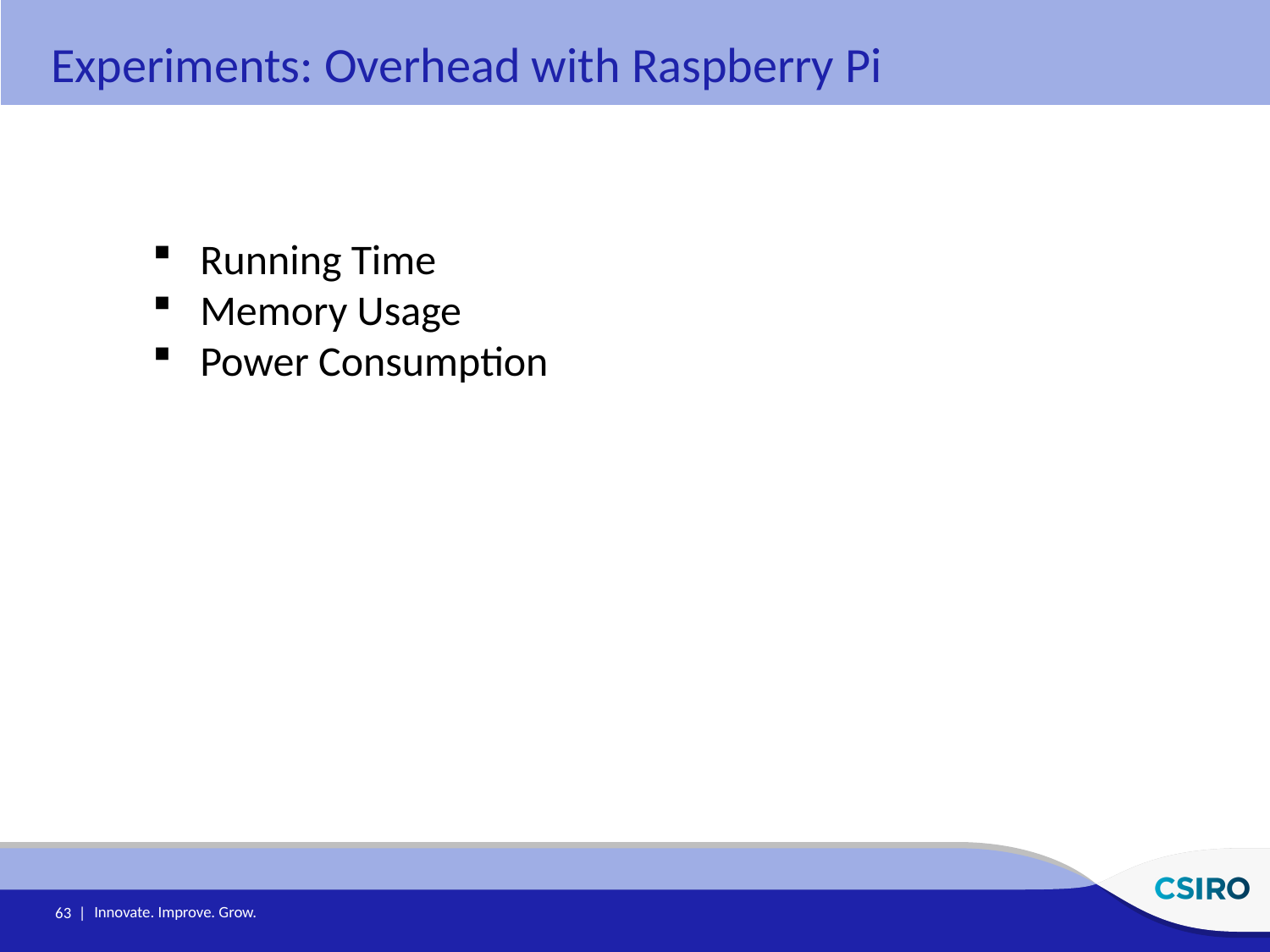

Experiments: Overhead with Raspberry Pi
Running Time
Memory Usage
Power Consumption
63  |
Innovate. Improve. Grow.